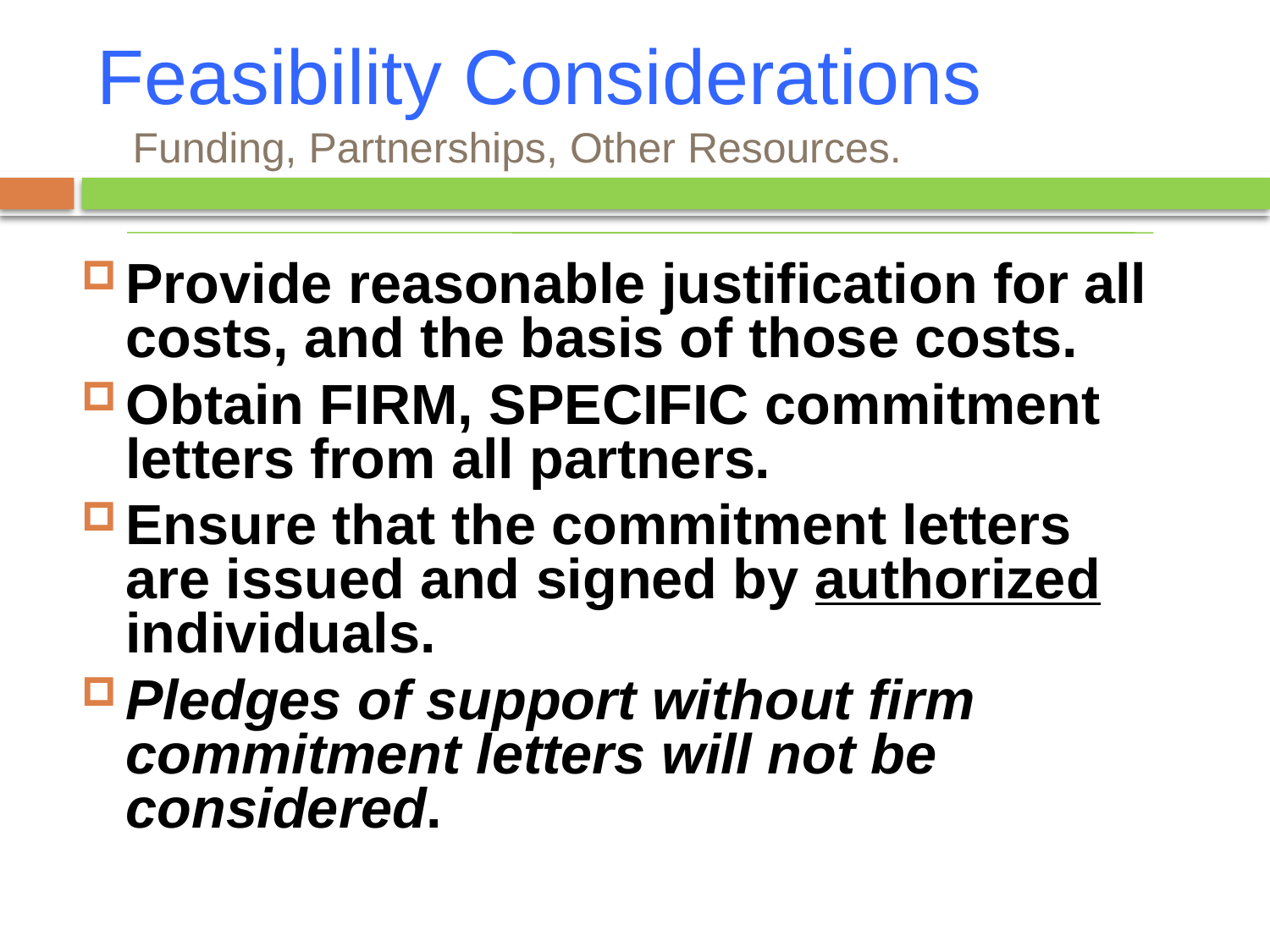

# Feasibility Considerations Funding, Partnerships, Other Resources.

Provide reasonable justification for all costs, and the basis of those costs.
Obtain FIRM, SPECIFIC commitment letters from all partners.
Ensure that the commitment letters are issued and signed by authorized individuals.
Pledges of support without firm commitment letters will not be considered.